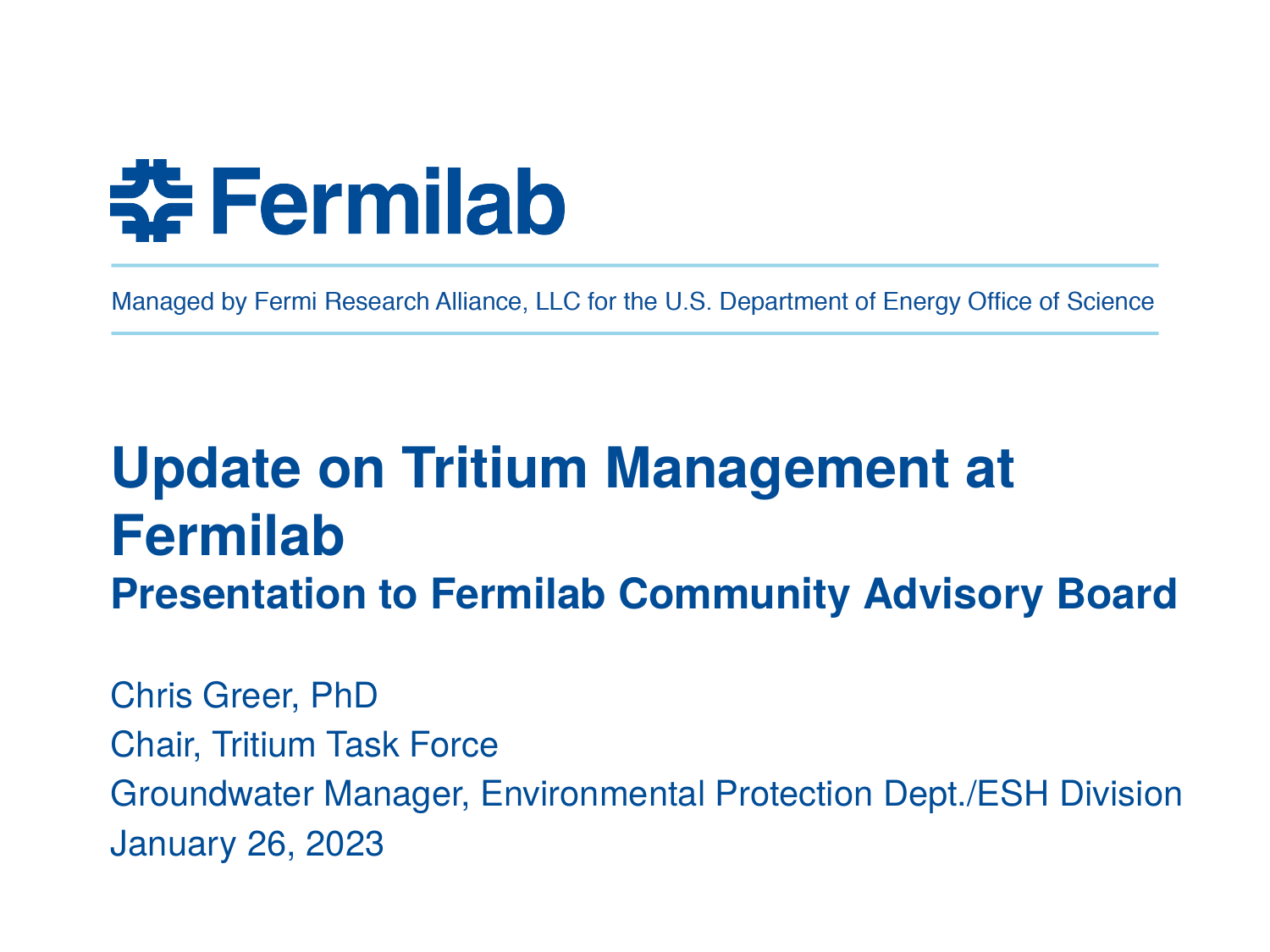

# Update on Tritium Management at Fermilab Presentation to Fermilab Community Advisory Board
Chris Greer, PhD
Chair, Tritium Task Force
Groundwater Manager, Environmental Protection Dept./ESH Division
January 26, 2023